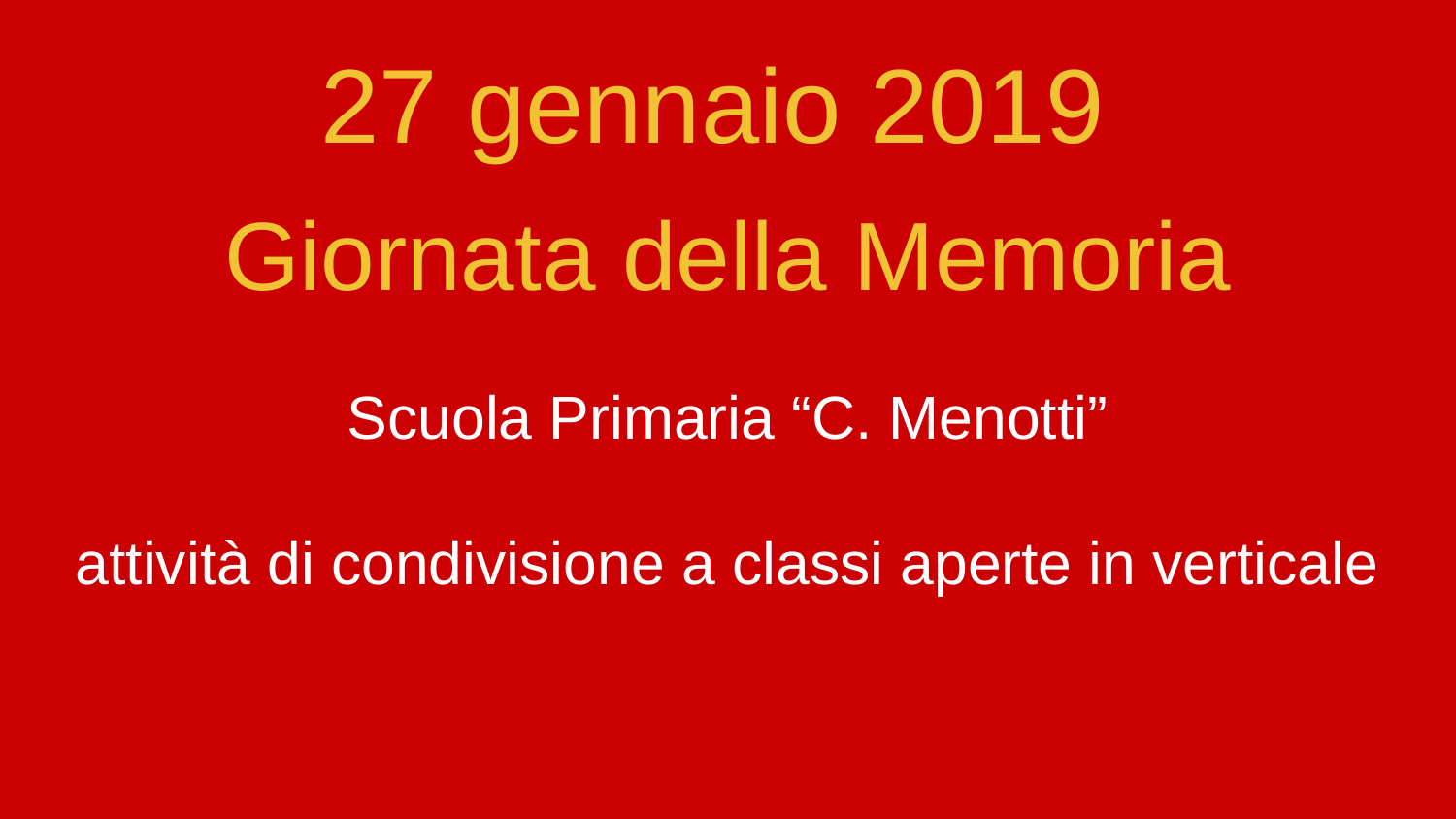

# 27 gennaio 2019
Giornata della Memoria

Scuola Primaria “C. Menotti”

attività di condivisione a classi aperte in verticale